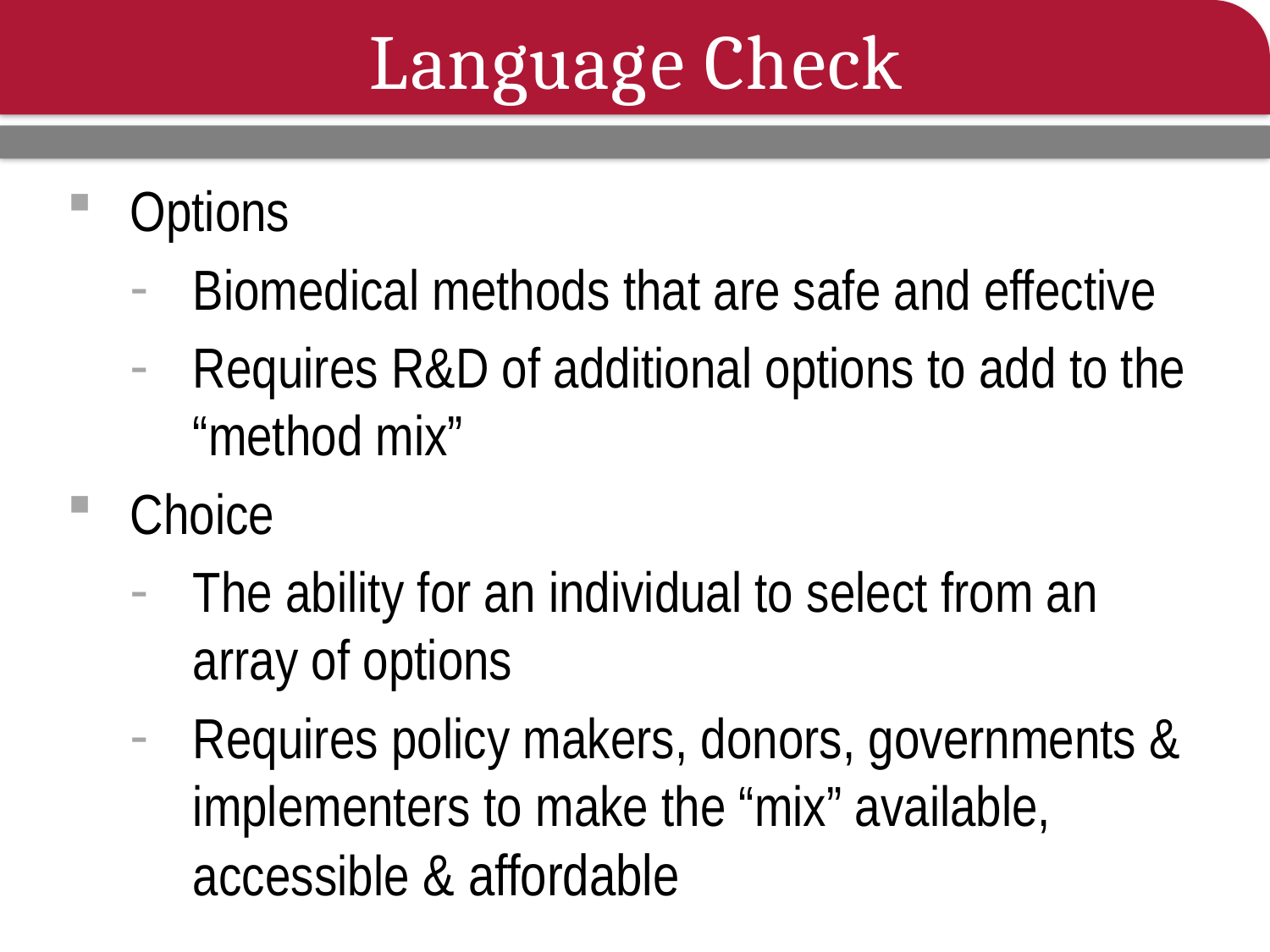

# Language Check
Options
Biomedical methods that are safe and effective
Requires R&D of additional options to add to the “method mix”
Choice
The ability for an individual to select from an array of options
Requires policy makers, donors, governments &  implementers to make the “mix” available, accessible & affordable